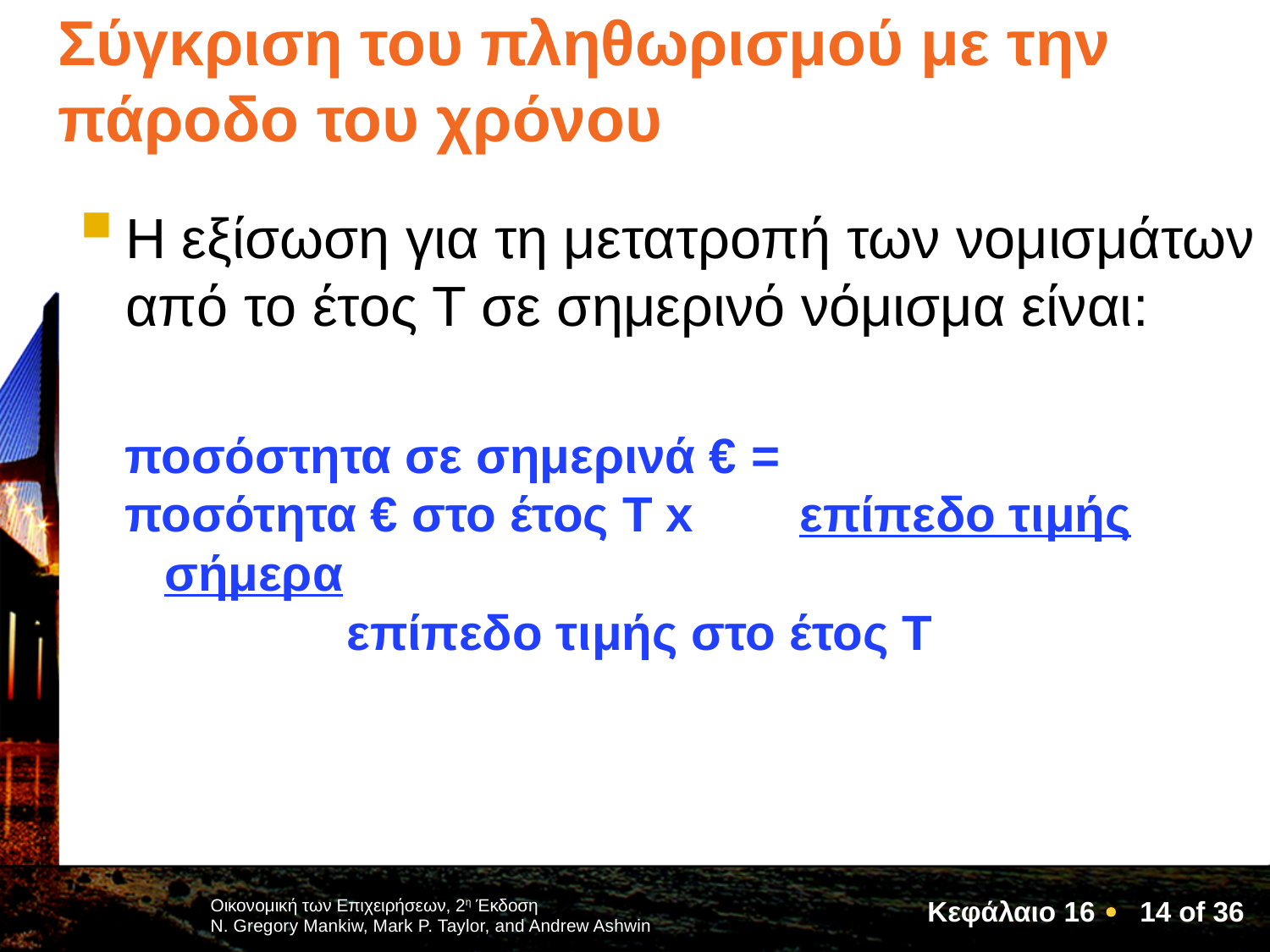

# Σύγκριση του πληθωρισμού με την πάροδο του χρόνου
Η εξίσωση για τη μετατροπή των νομισμάτων από το έτος Τ σε σημερινό νόμισμα είναι:

ποσόστητα σε σημερινά € =
ποσότητα € στο έτος T x	επίπεδο τιμής σήμερα.
	    επίπεδο τιμής στο έτος Τ